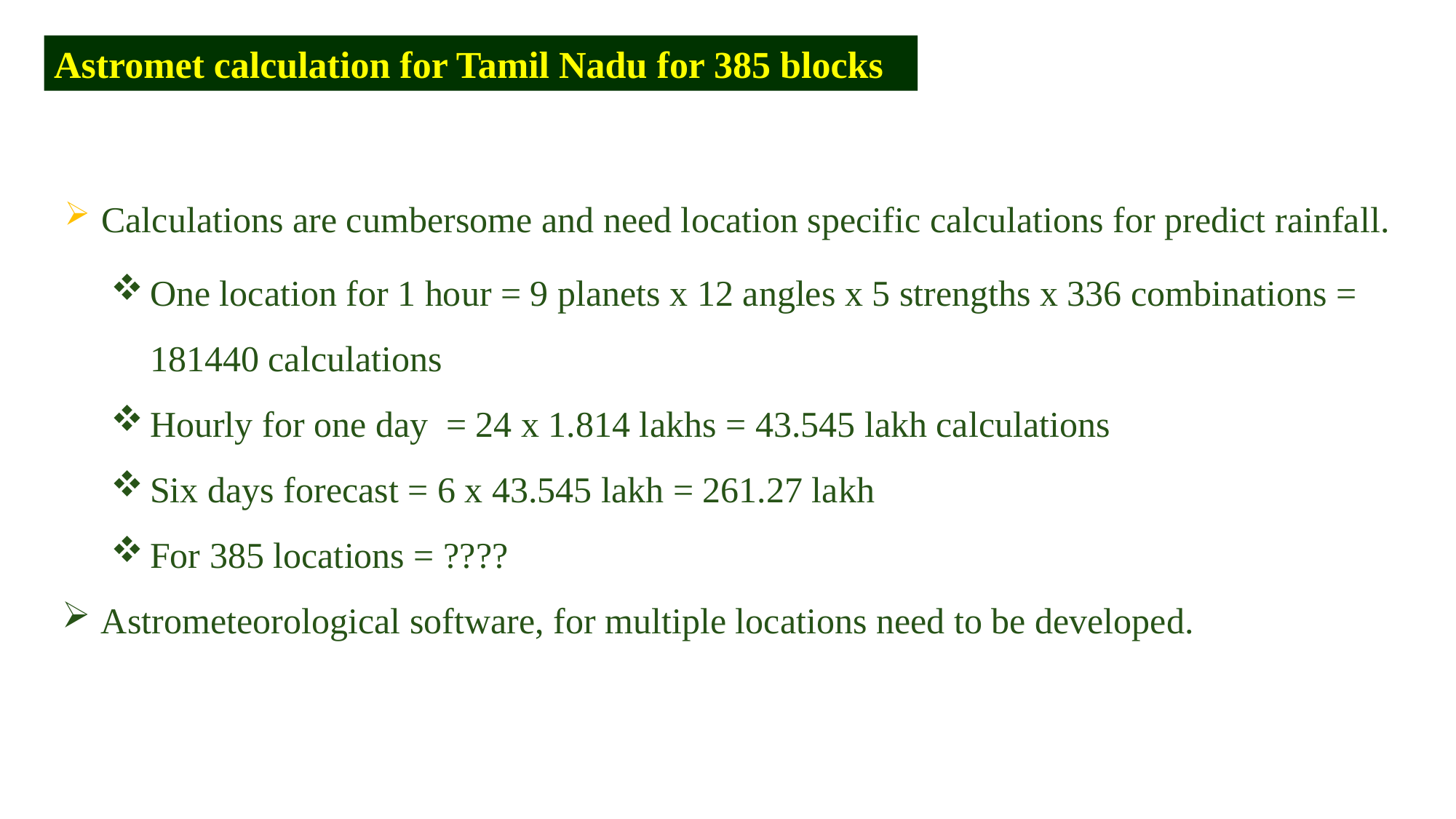

Astromet calculation for Tamil Nadu for 385 blocks
Calculations are cumbersome and need location specific calculations for predict rainfall.
One location for 1 hour = 9 planets x 12 angles x 5 strengths x 336 combinations = 181440 calculations
Hourly for one day  = 24 x 1.814 lakhs = 43.545 lakh calculations
Six days forecast = 6 x 43.545 lakh = 261.27 lakh
For 385 locations = ????
Astrometeorological software, for multiple locations need to be developed.